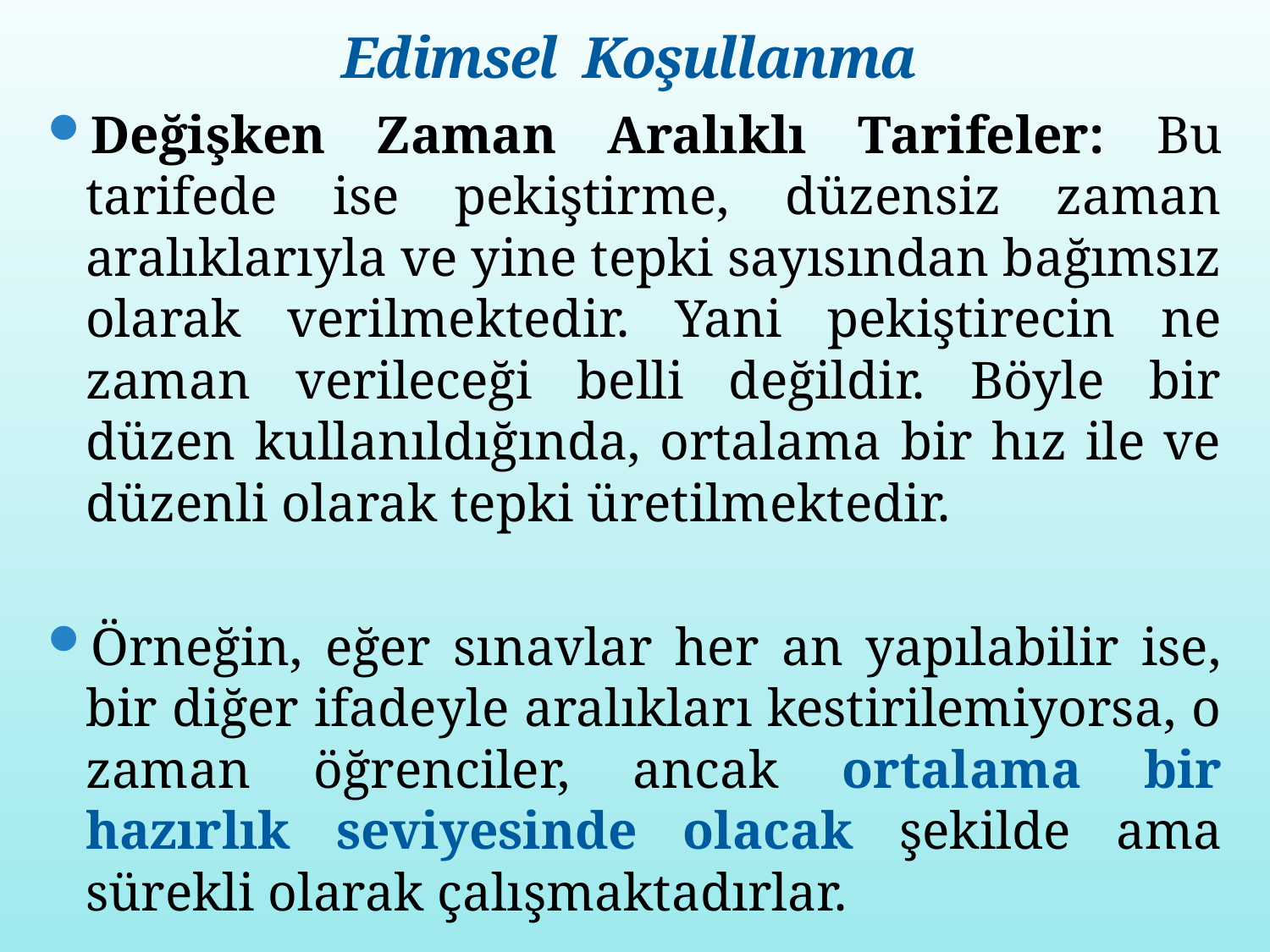

# Edimsel  Koşullanma
Değişken Zaman Aralıklı Tarifeler: Bu tarifede ise pekiştirme, düzensiz zaman aralıklarıyla ve yine tepki sayısından bağımsız olarak verilmektedir. Yani pekiştirecin ne zaman verileceği belli değildir. Böyle bir düzen kullanıldığında, ortalama bir hız ile ve düzenli olarak tepki üretilmektedir.

Örneğin, eğer sınavlar her an yapılabilir ise, bir diğer ifadeyle aralıkları kestirilemiyorsa, o zaman öğrenciler, ancak ortalama bir hazırlık seviyesinde olacak şekilde ama sürekli olarak çalışmaktadırlar.